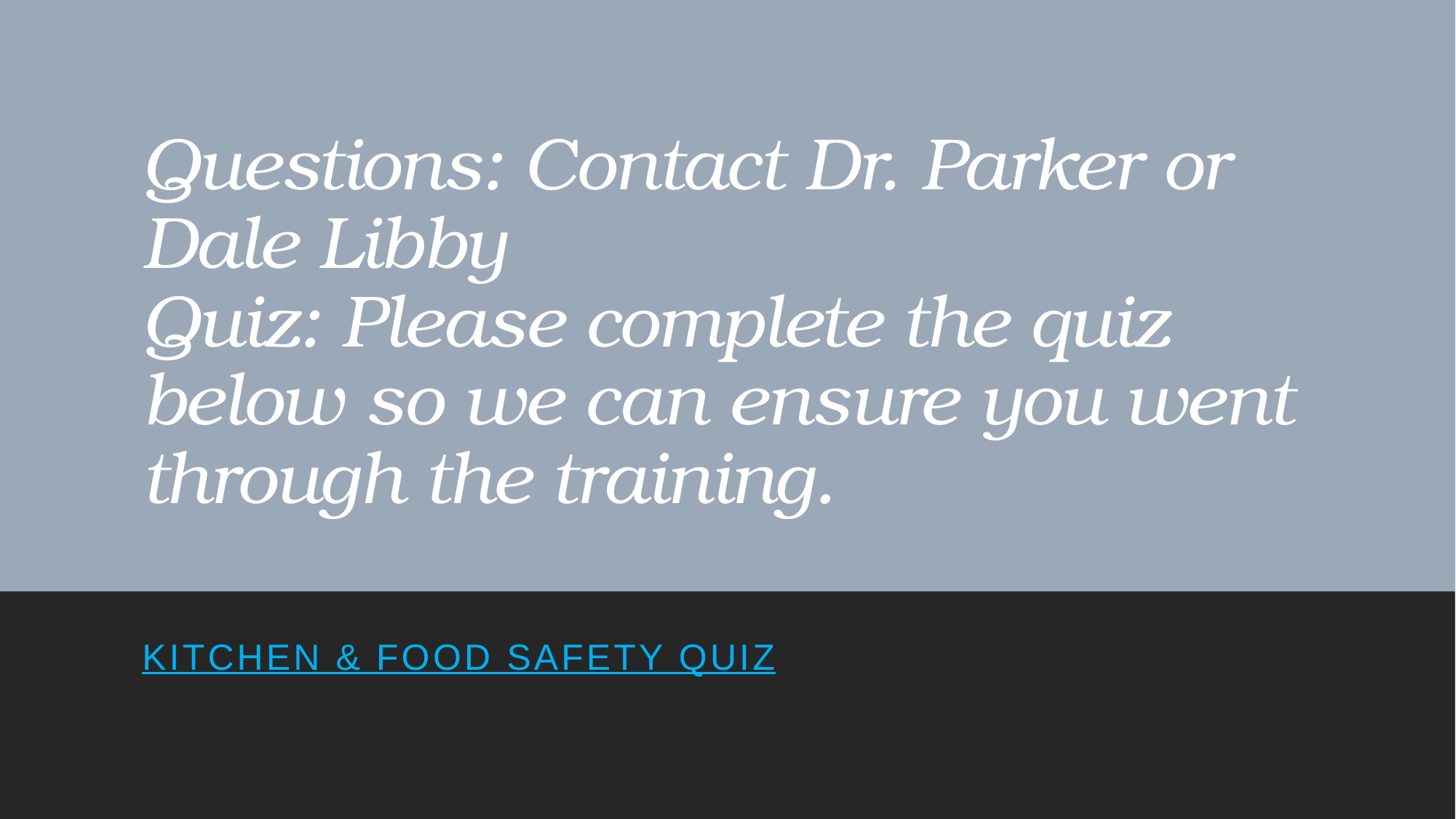

# Questions: Contact Dr. Parker or Dale Libby Quiz: Please complete the quiz below so we can ensure you went through the training.

Kitchen & Food Safety Quiz